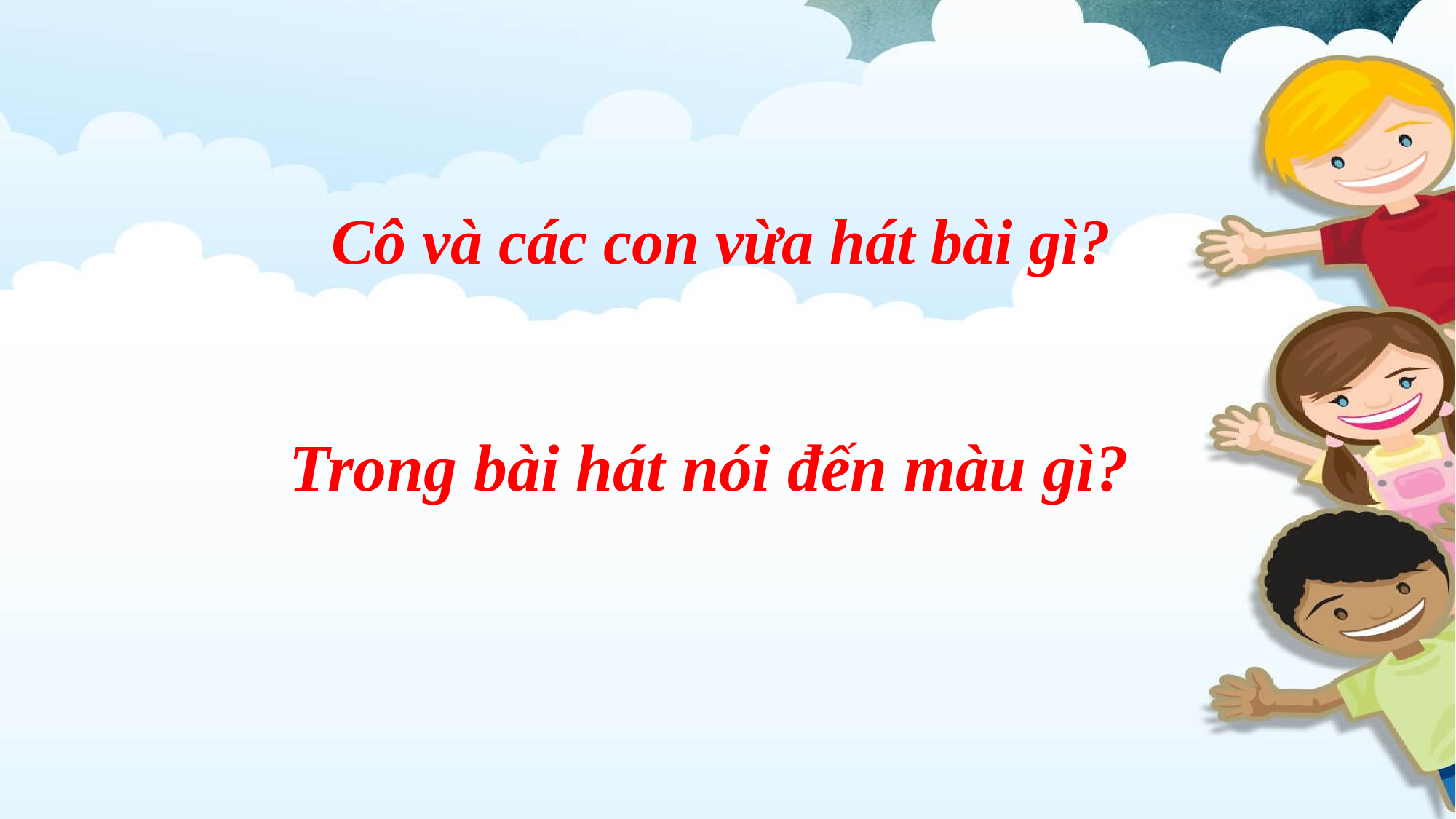

# Cô và các con vừa hát bài gì?
 Trong bài hát nói đến màu gì?